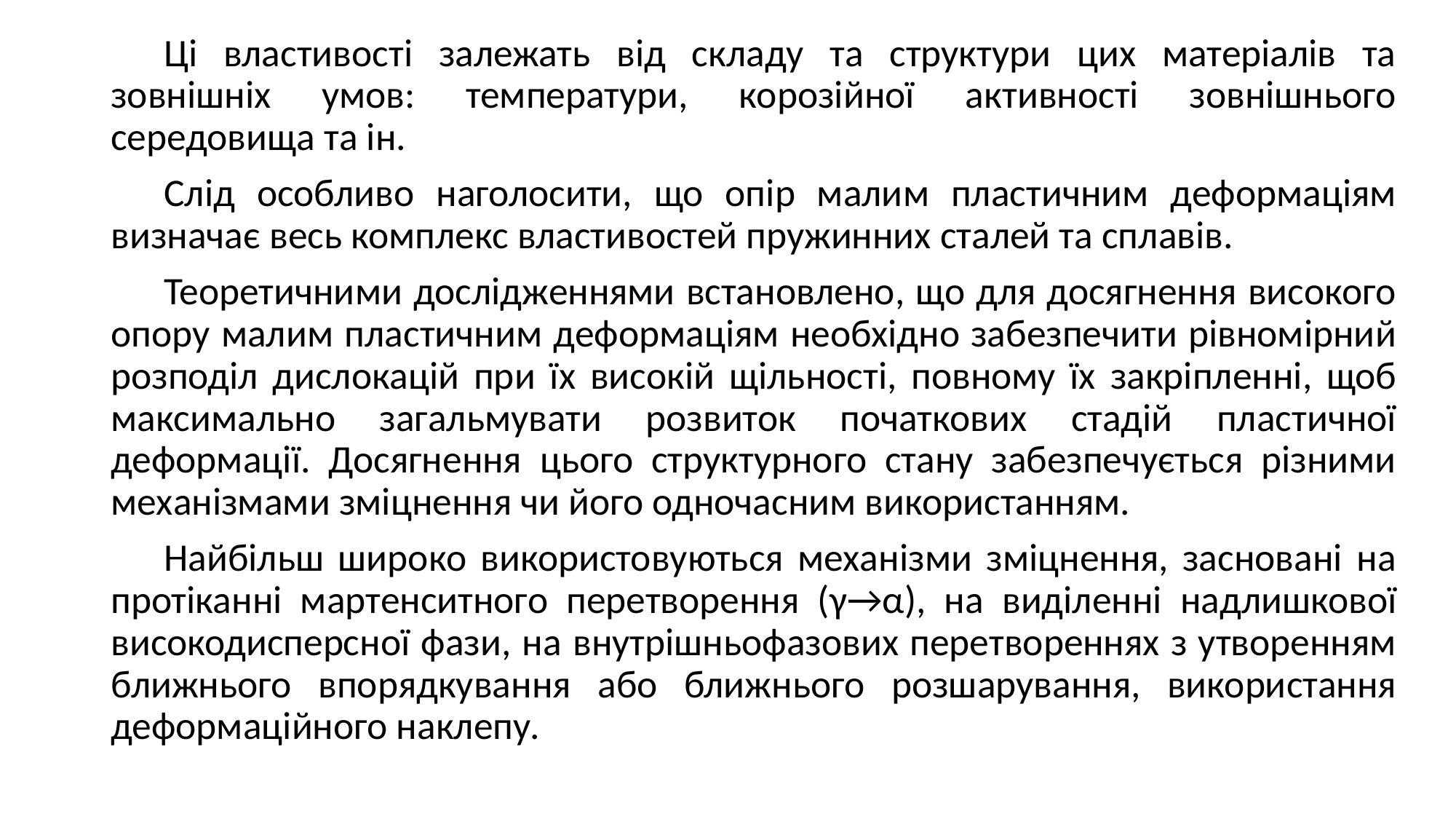

Ці властивості залежать від складу та структури цих матеріалів та зовнішніх умов: температури, корозійної активності зовнішнього середовища та ін.
Слід особливо наголосити, що опір малим пластичним деформаціям визначає весь комплекс властивостей пружинних сталей та сплавів.
Теоретичними дослідженнями встановлено, що для досягнення високого опору малим пластичним деформаціям необхідно забезпечити рівномірний розподіл дислокацій при їх високій щільності, повному їх закріпленні, щоб максимально загальмувати розвиток початкових стадій пластичної деформації. Досягнення цього структурного стану забезпечується різними механізмами зміцнення чи його одночасним використанням.
Найбільш широко використовуються механізми зміцнення, засновані на протіканні мартенситного перетворення (γ→α), на виділенні надлишкової високодисперсної фази, на внутрішньофазових перетвореннях з утворенням ближнього впорядкування або ближнього розшарування, використання деформаційного наклепу.